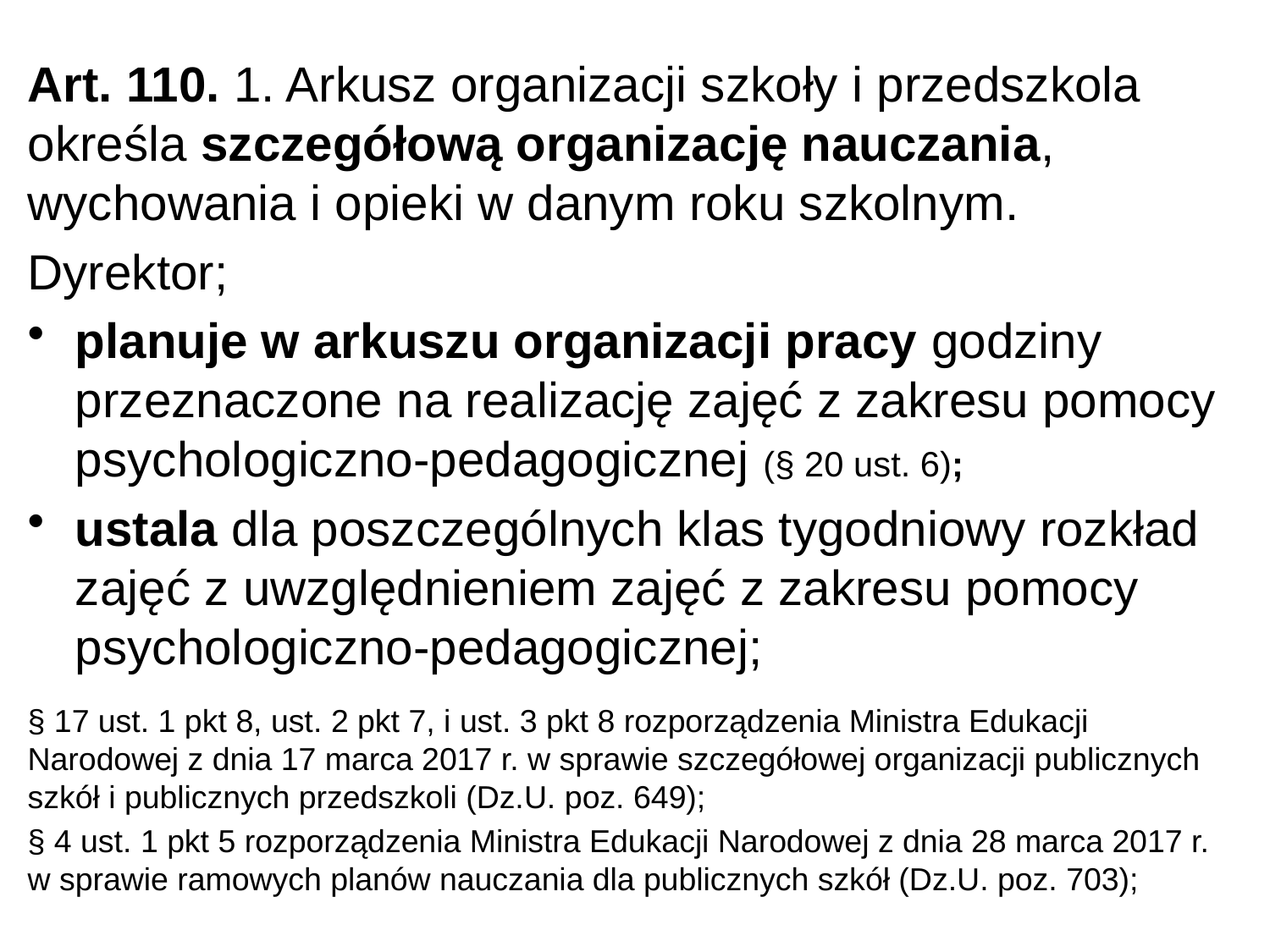

Art. 110. 1. Arkusz organizacji szkoły i przedszkola określa szczegółową organizację nauczania, wychowania i opieki w danym roku szkolnym.
Dyrektor;
planuje w arkuszu organizacji pracy godziny przeznaczone na realizację zajęć z zakresu pomocy psychologiczno-pedagogicznej (§ 20 ust. 6);
ustala dla poszczególnych klas tygodniowy rozkład zajęć z uwzględnieniem zajęć z zakresu pomocy psychologiczno-pedagogicznej;

§ 17 ust. 1 pkt 8, ust. 2 pkt 7, i ust. 3 pkt 8 rozporządzenia Ministra Edukacji Narodowej z dnia 17 marca 2017 r. w sprawie szczegółowej organizacji publicznych szkół i publicznych przedszkoli (Dz.U. poz. 649);
§ 4 ust. 1 pkt 5 rozporządzenia Ministra Edukacji Narodowej z dnia 28 marca 2017 r. w sprawie ramowych planów nauczania dla publicznych szkół (Dz.U. poz. 703);